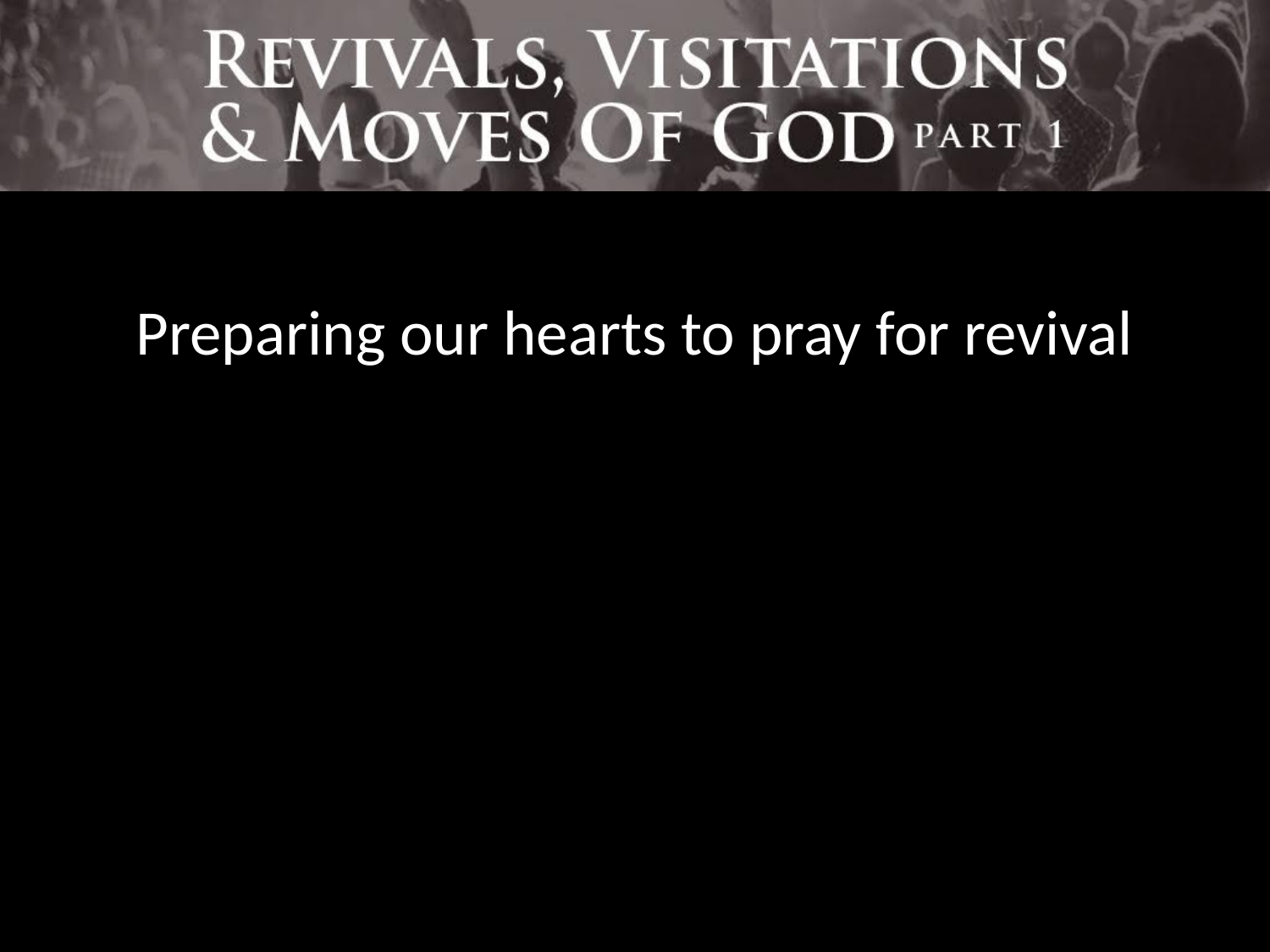

Preparing our hearts to pray for revival